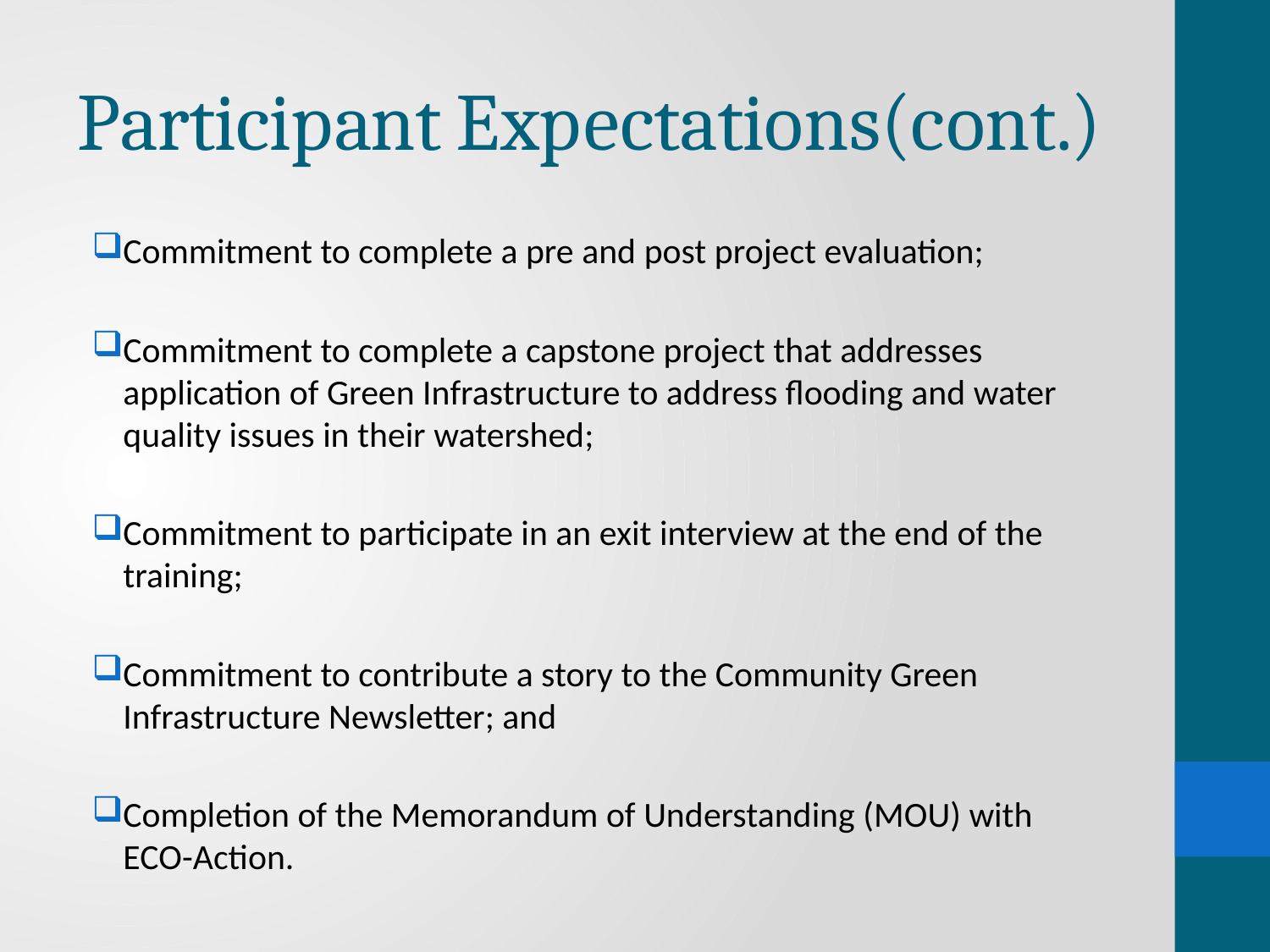

# Participant Expectations(cont.)
Commitment to complete a pre and post project evaluation;

Commitment to complete a capstone project that addresses application of Green Infrastructure to address flooding and water quality issues in their watershed;

Commitment to participate in an exit interview at the end of the training;

Commitment to contribute a story to the Community Green Infrastructure Newsletter; and

Completion of the Memorandum of Understanding (MOU) with ECO-Action.